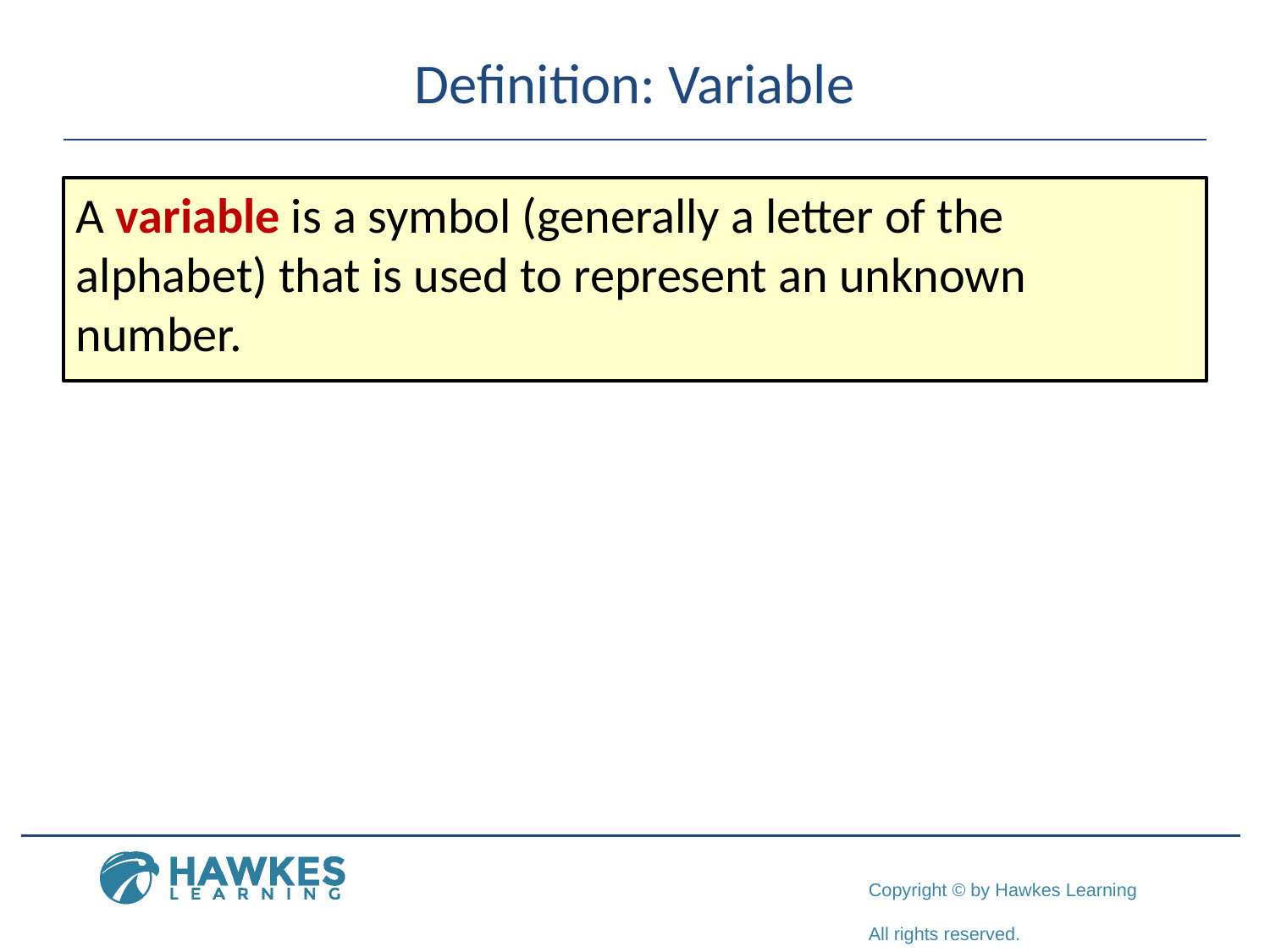

# Definition: Variable

A variable is a symbol (generally a letter of the alphabet) that is used to represent an unknown number.